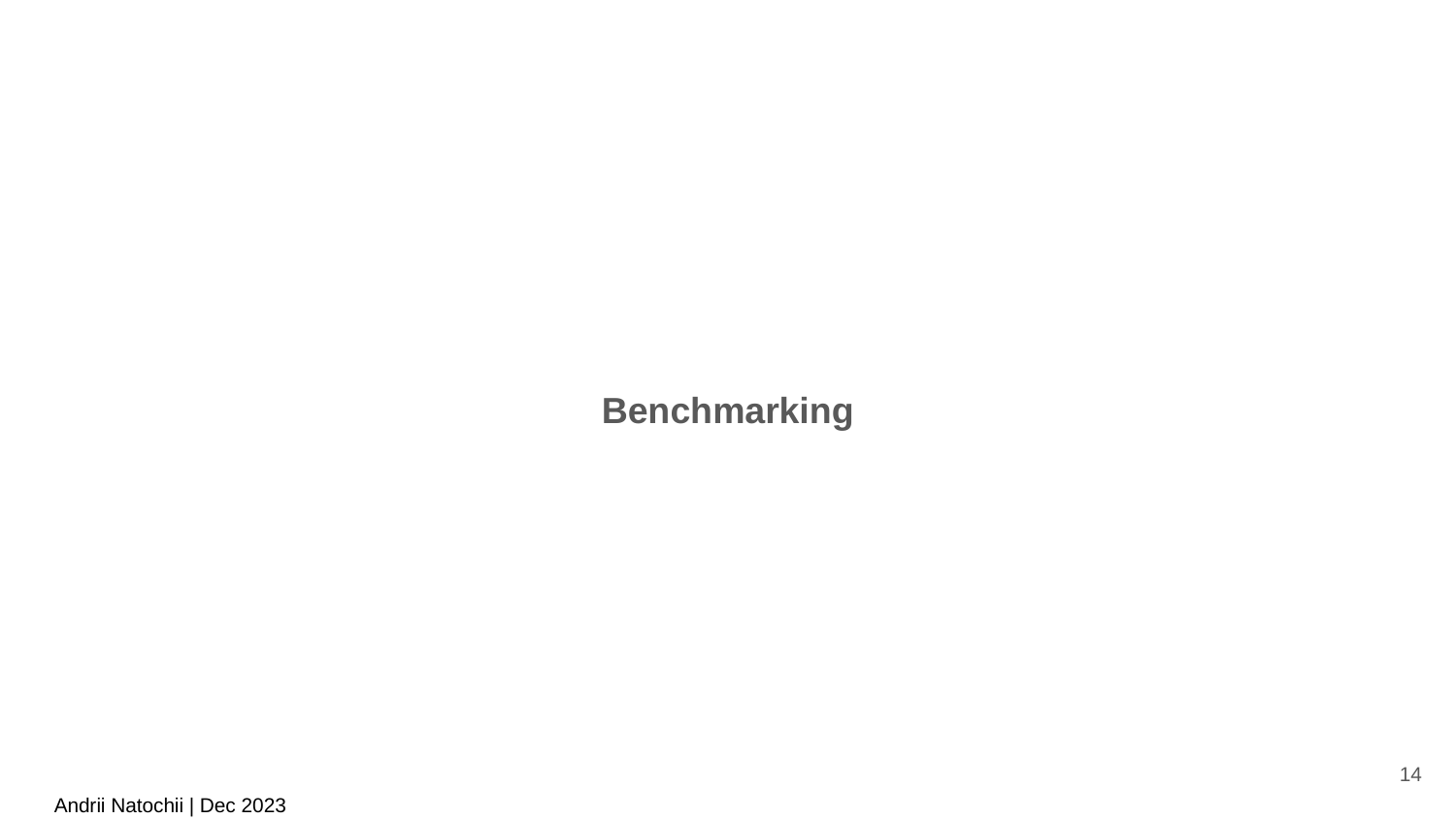

Benchmarking
14
Andrii Natochii | Dec 2023